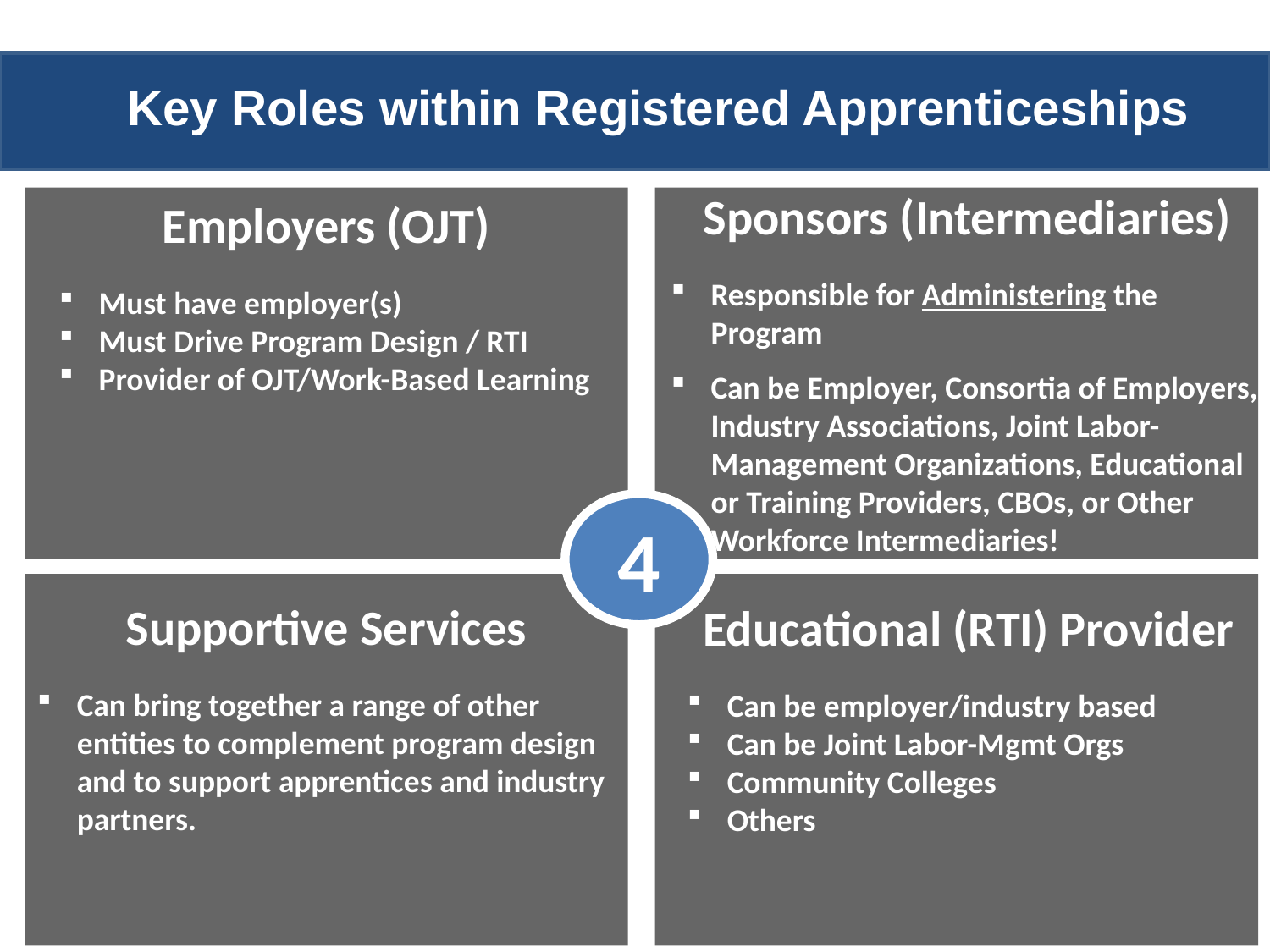

# Key Roles within Registered Apprenticeships
Sponsors (Intermediaries)

Responsible for Administering the Program

Can be Employer, Consortia of Employers, Industry Associations, Joint Labor-Management Organizations, Educational or Training Providers, CBOs, or Other Workforce Intermediaries!

Employers (OJT)

Must have employer(s)
Must Drive Program Design / RTI
Provider of OJT/Work-Based Learning

4

Supportive Services

Can bring together a range of other entities to complement program design and to support apprentices and industry partners.

Educational (RTI) Provider

Can be employer/industry based
Can be Joint Labor-Mgmt Orgs
Community Colleges
Others